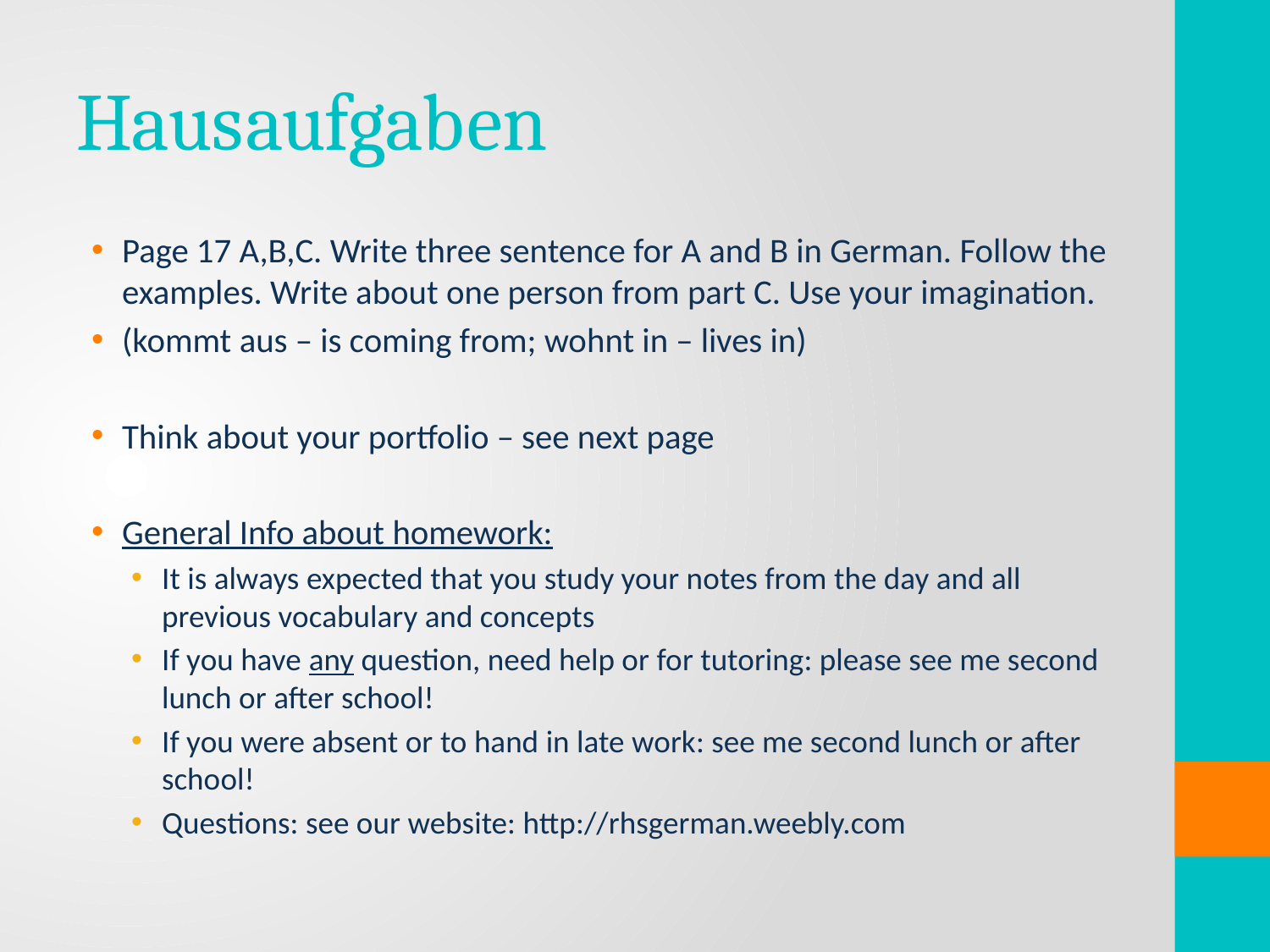

# Hausaufgaben
Page 17 A,B,C. Write three sentence for A and B in German. Follow the examples. Write about one person from part C. Use your imagination.
(kommt aus – is coming from; wohnt in – lives in)

Think about your portfolio – see next page

General Info about homework:
It is always expected that you study your notes from the day and all previous vocabulary and concepts
If you have any question, need help or for tutoring: please see me second lunch or after school!
If you were absent or to hand in late work: see me second lunch or after school!
Questions: see our website: http://rhsgerman.weebly.com